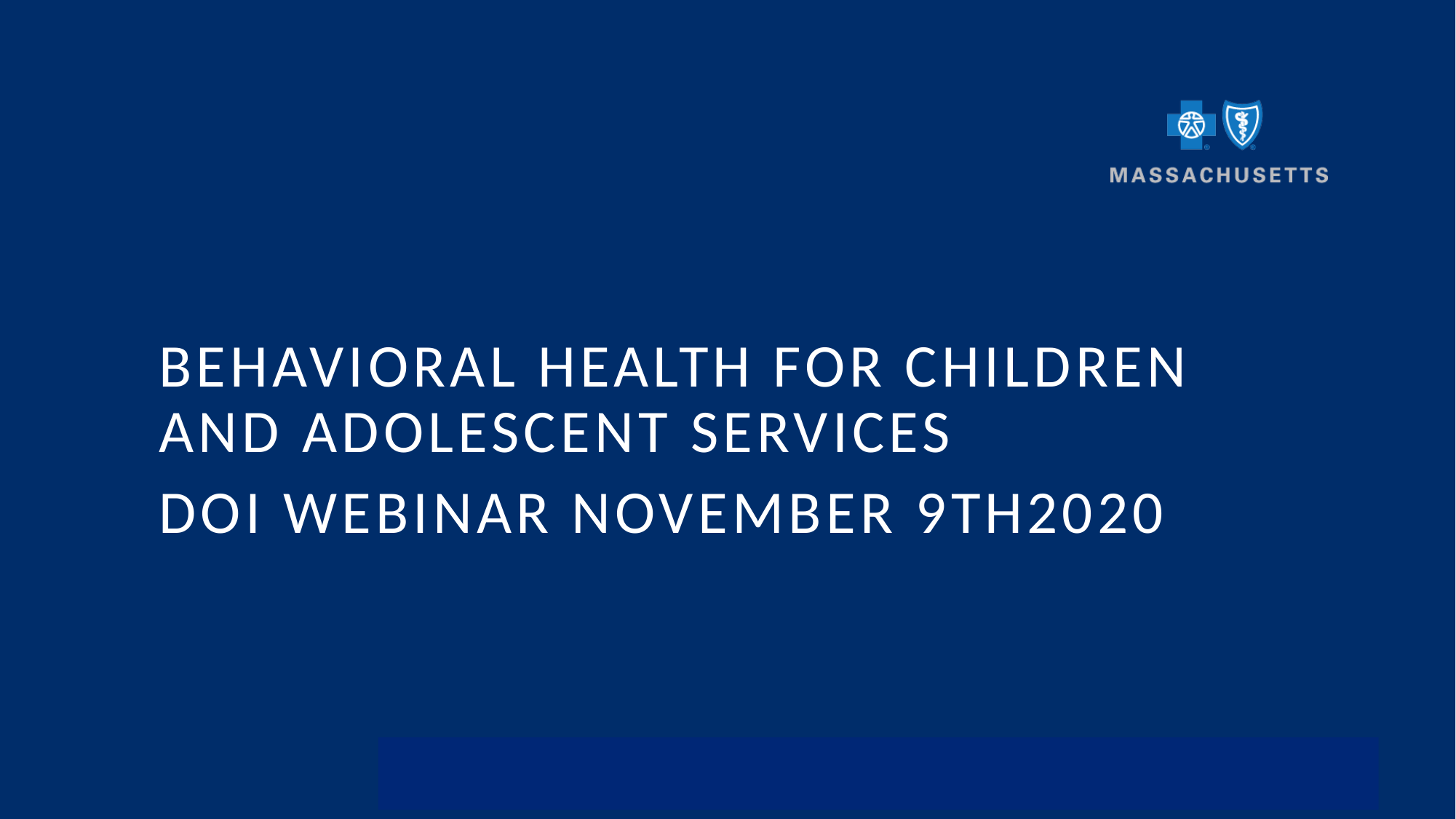

Behavioral Health for Children and Adolescent Services
DOI Webinar November 9th2020